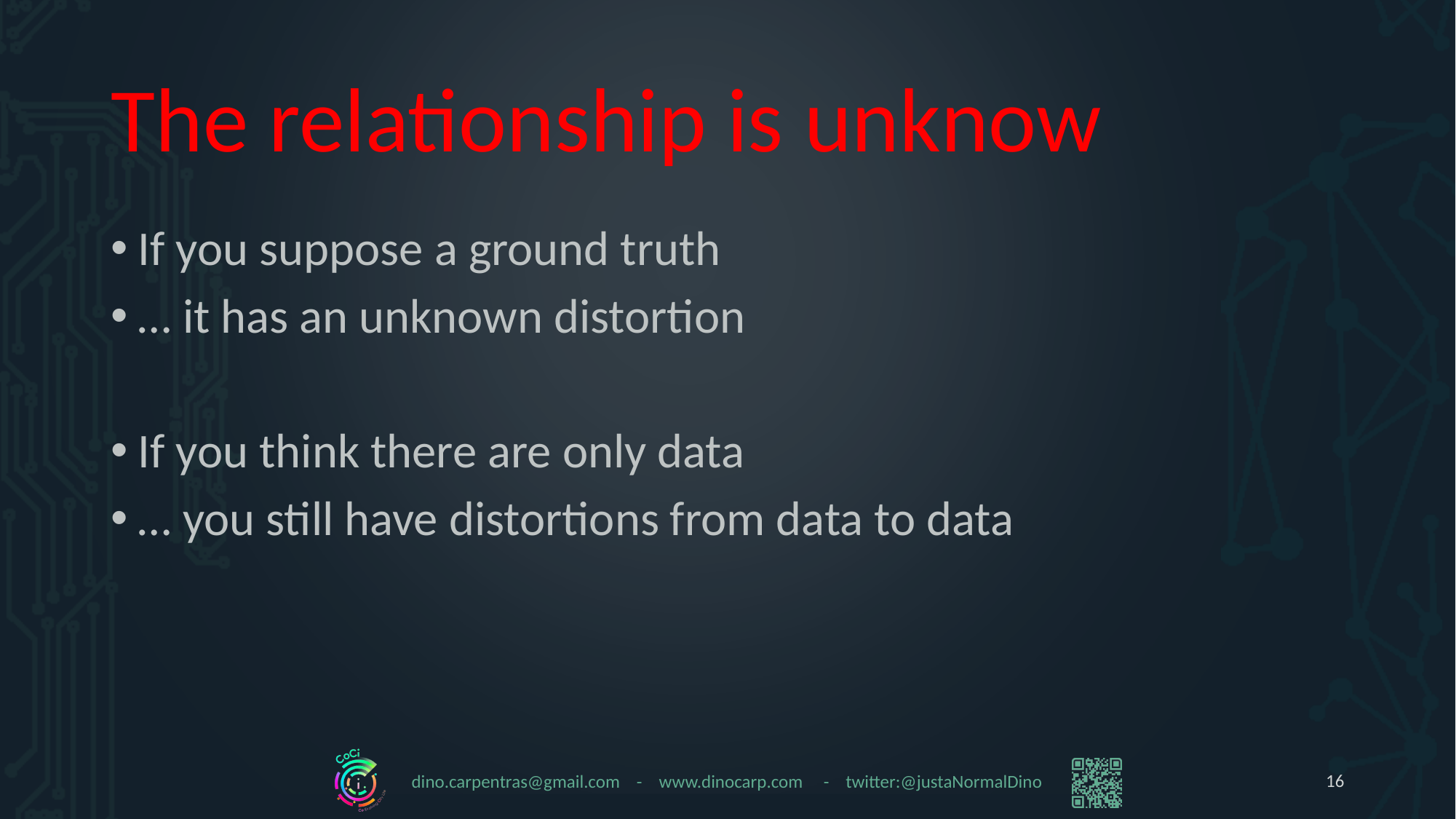

# The relationship is unknow
If you suppose a ground truth
… it has an unknown distortion

If you think there are only data
… you still have distortions from data to data
16